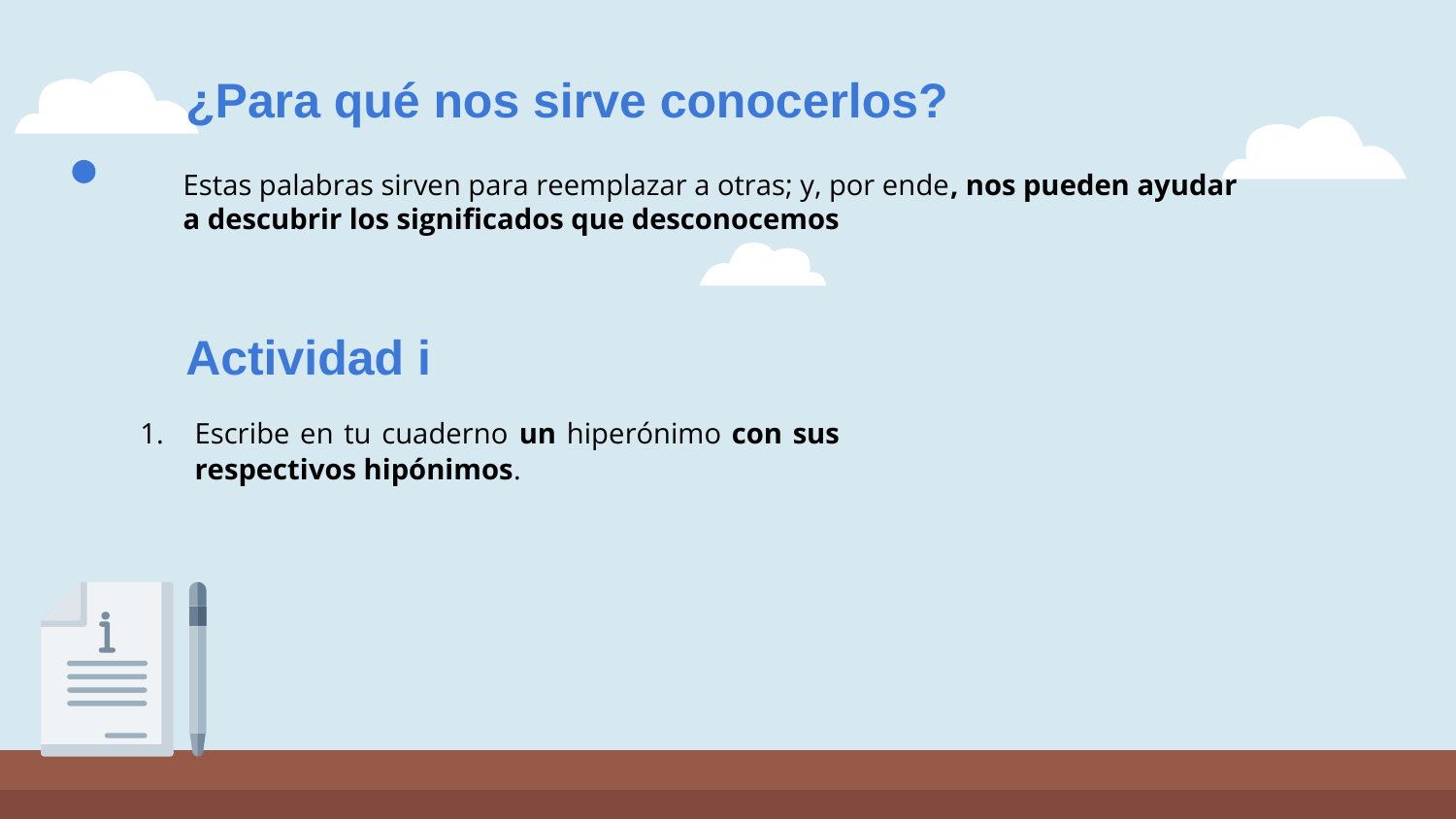

# ¿Para qué nos sirve conocerlos?

Estas palabras sirven para reemplazar a otras; y, por ende, nos pueden ayudar a descubrir los significados que desconocemos
Actividad i
Escribe en tu cuaderno un hiperónimo con sus respectivos hipónimos.